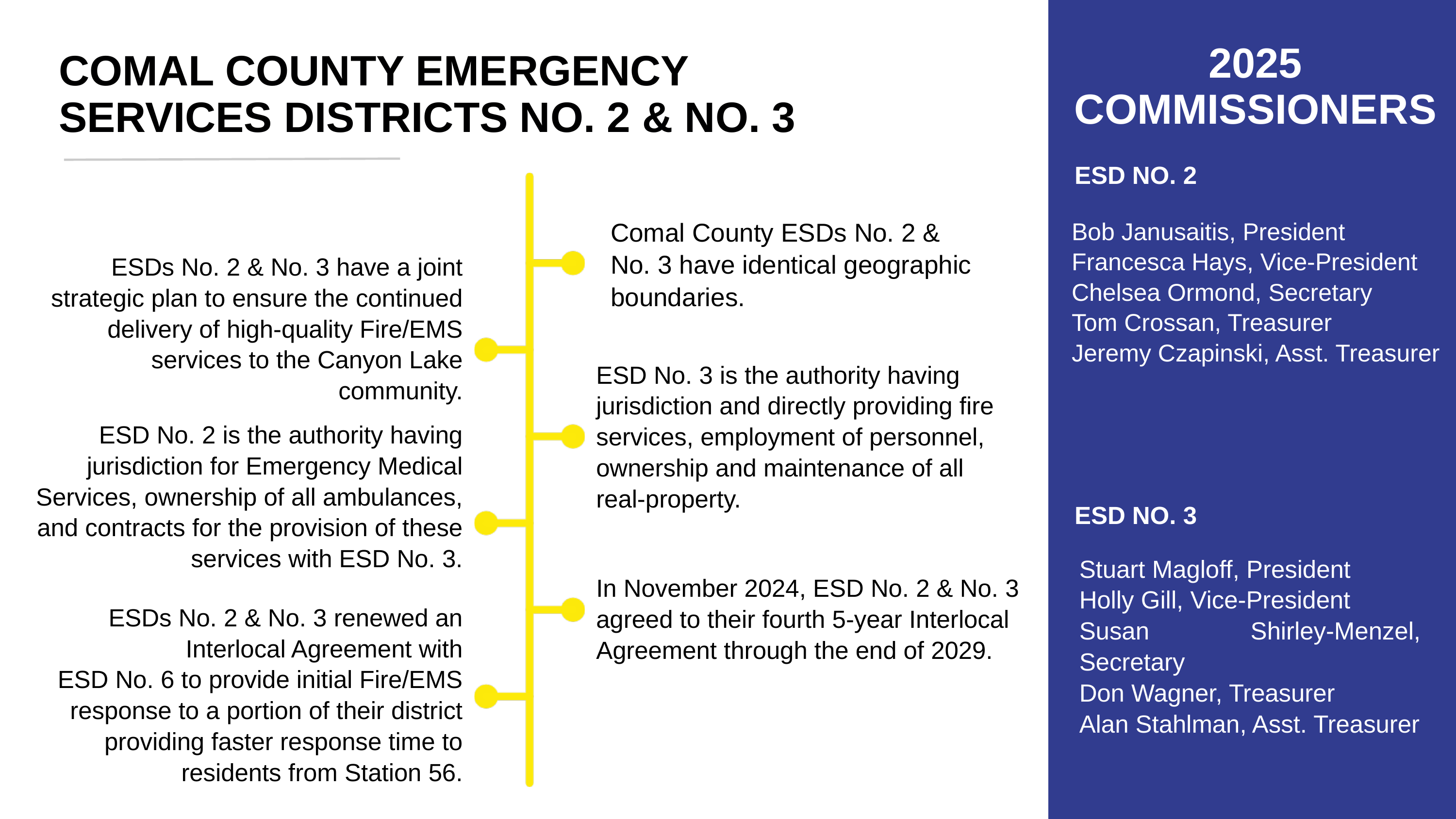

2025
COMMISSIONERS
COMAL COUNTY EMERGENCY SERVICES DISTRICTS NO. 2 & NO. 3

ESD NO. 2

Comal County ESDs No. 2 & No. 3 have identical geographic boundaries.
Bob Janusaitis, President
Francesca Hays, Vice-President
Chelsea Ormond, Secretary
Tom Crossan, Treasurer
Jeremy Czapinski, Asst. Treasurer

ESDs No. 2 & No. 3 have a joint strategic plan to ensure the continued delivery of high-quality Fire/EMS services to the Canyon Lake community.
ESD No. 3 is the authority having jurisdiction and directly providing fire services, employment of personnel, ownership and maintenance of all real-property.
ESD No. 2 is the authority having jurisdiction for Emergency Medical Services, ownership of all ambulances, and contracts for the provision of these services with ESD No. 3.
ESD NO. 3
Stuart Magloff, President
Holly Gill, Vice-President
Susan Shirley-Menzel, Secretary
Don Wagner, Treasurer
Alan Stahlman, Asst. Treasurer
In November 2024, ESD No. 2 & No. 3 agreed to their fourth 5-year Interlocal Agreement through the end of 2029.
ESDs No. 2 & No. 3 renewed an Interlocal Agreement with
ESD No. 6 to provide initial Fire/EMS response to a portion of their district providing faster response time to residents from Station 56.